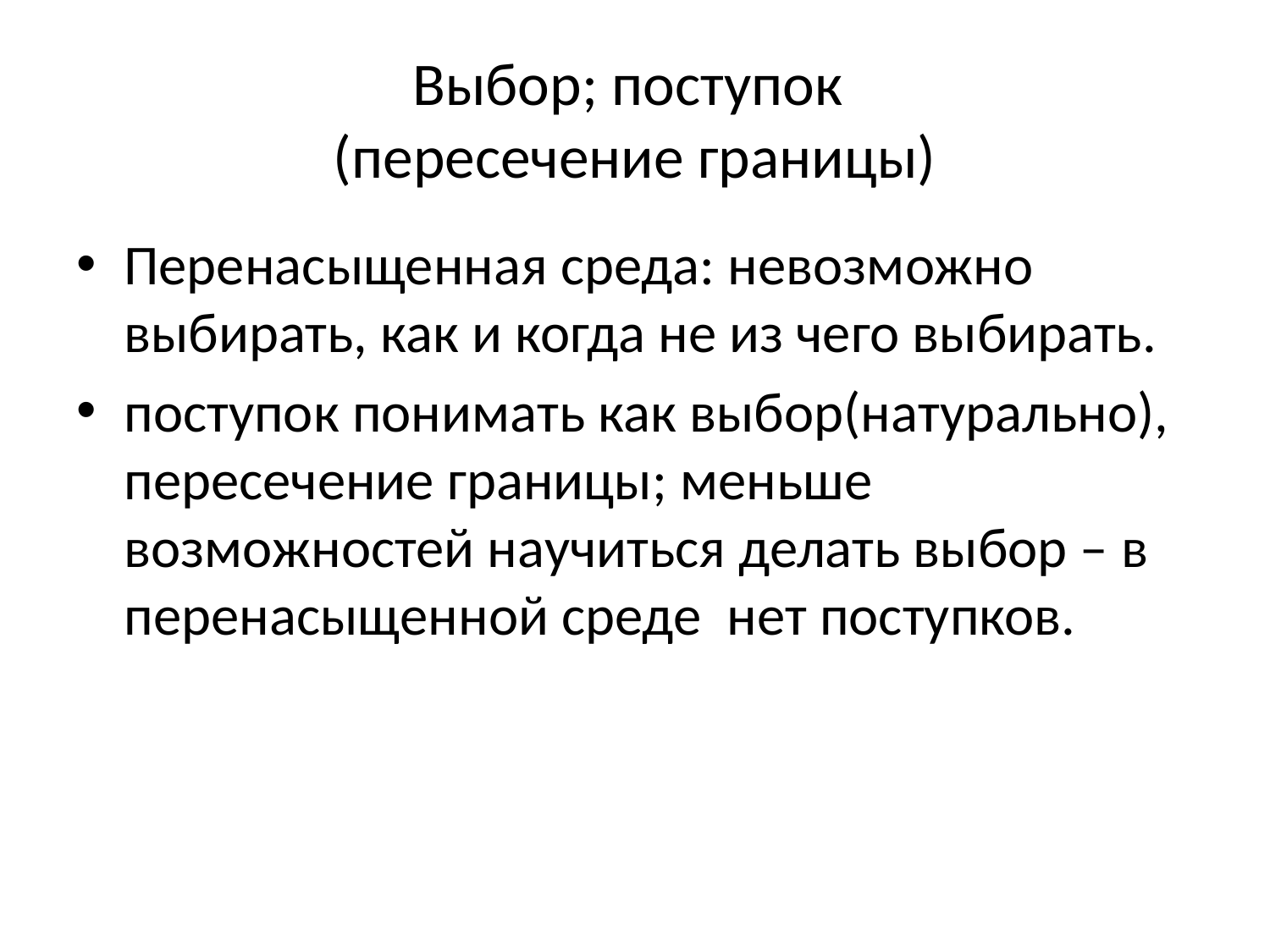

# Выбор; поступок (пересечение границы)
Перенасыщенная среда: невозможно выбирать, как и когда не из чего выбирать.
поступок понимать как выбор(натурально), пересечение границы; меньше возможностей научиться делать выбор – в перенасыщенной среде  нет поступков.